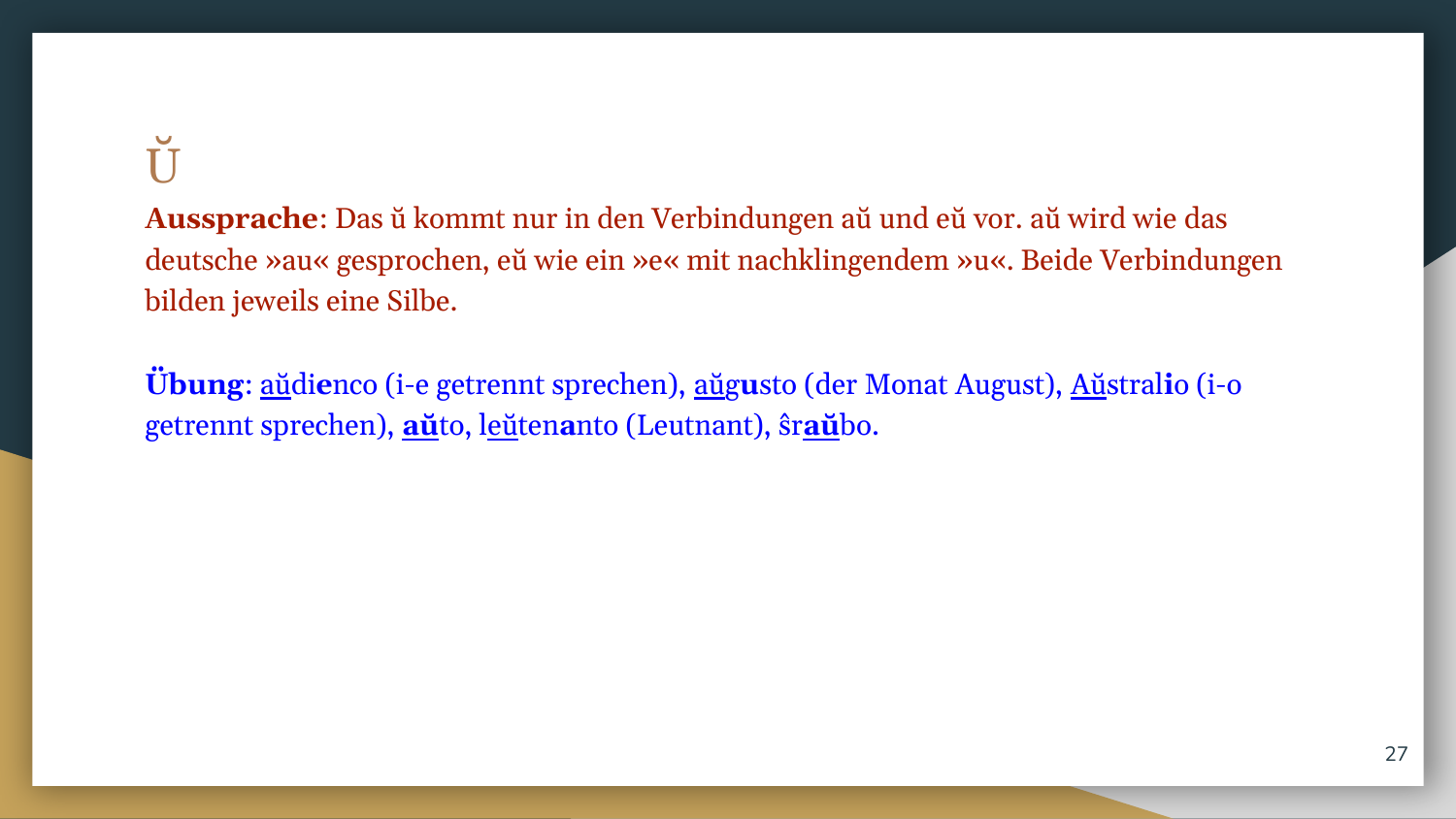

Ŭ
Aussprache: Das ŭ kommt nur in den Verbindungen aŭ und eŭ vor. aŭ wird wie das deutsche »au« gesprochen, eŭ wie ein »e« mit nachklingendem »u«. Beide Verbindungen bilden jeweils eine Silbe.

Übung: aŭdienco (i-e getrennt sprechen), aŭgusto (der Monat August), Aŭstralio (i-o getrennt sprechen), aŭto, leŭtenanto (Leutnant), ŝraŭbo.

27